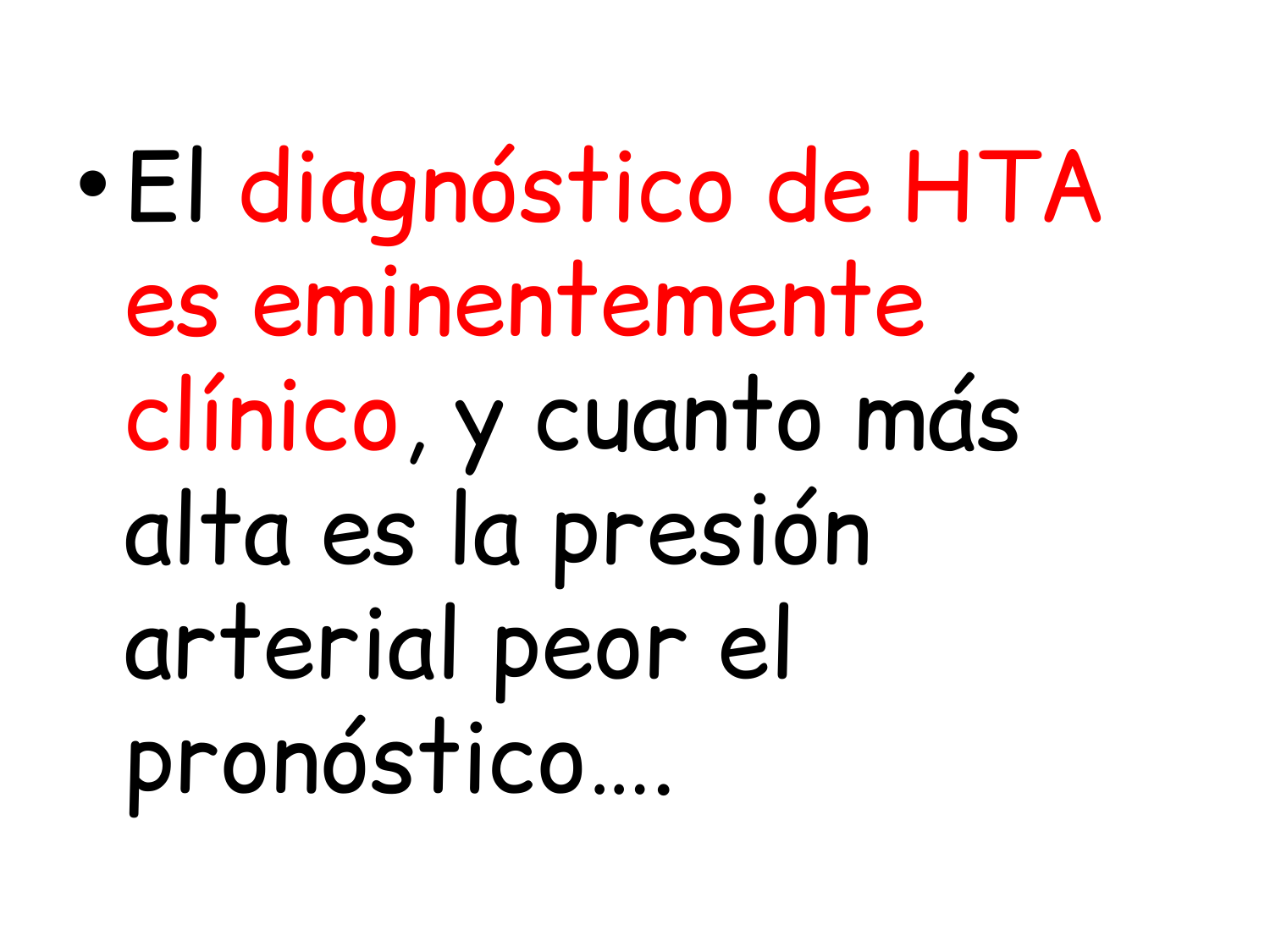

El diagnóstico de HTA es eminentemente clínico, y cuanto más alta es la presión arterial peor el pronóstico….